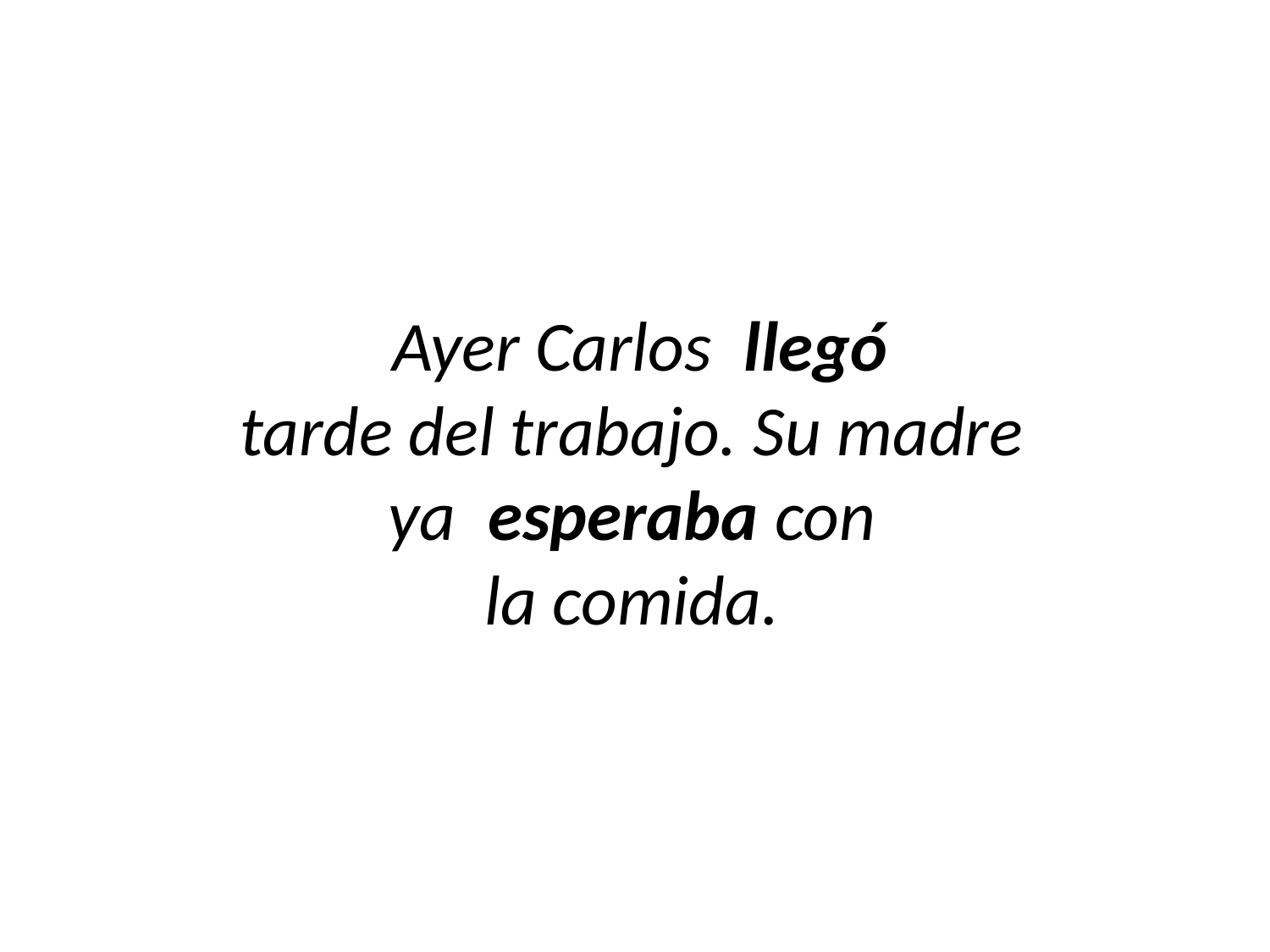

Ayer Carlos  llegó
tarde del trabajo. Su madre
ya  esperaba con
la comida.